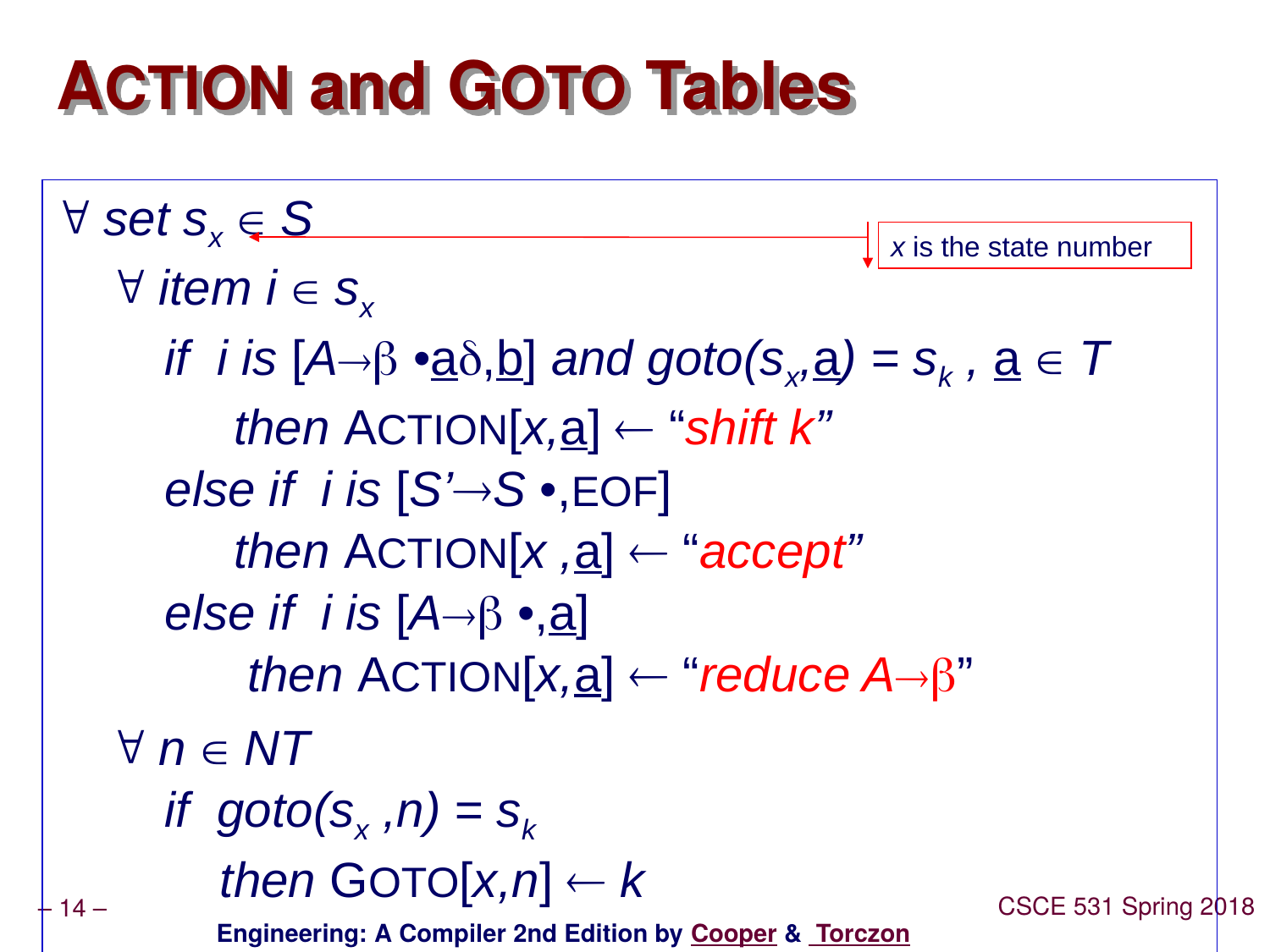

# ACTION and GOTO Tables
∀ set sx ∈ S
    ∀ item i ∈ sx
        if  i is [A→β •aδ,b] and goto(sx,a) = sk , a ∈ T
             then ACTION[x,a] ← “shift k”
        else if  i is [S’→S •,EOF]
             then ACTION[x ,a] ← “accept”
        else if  i is [A→β •,a]
              then ACTION[x,a] ← “reduce A→β”
    ∀ n ∈ NT
        if  goto(sx ,n) = sk
            then GOTO[x,n] ← k

x is the state number
Engineering: A Compiler 2nd Edition by Cooper &  Torczon